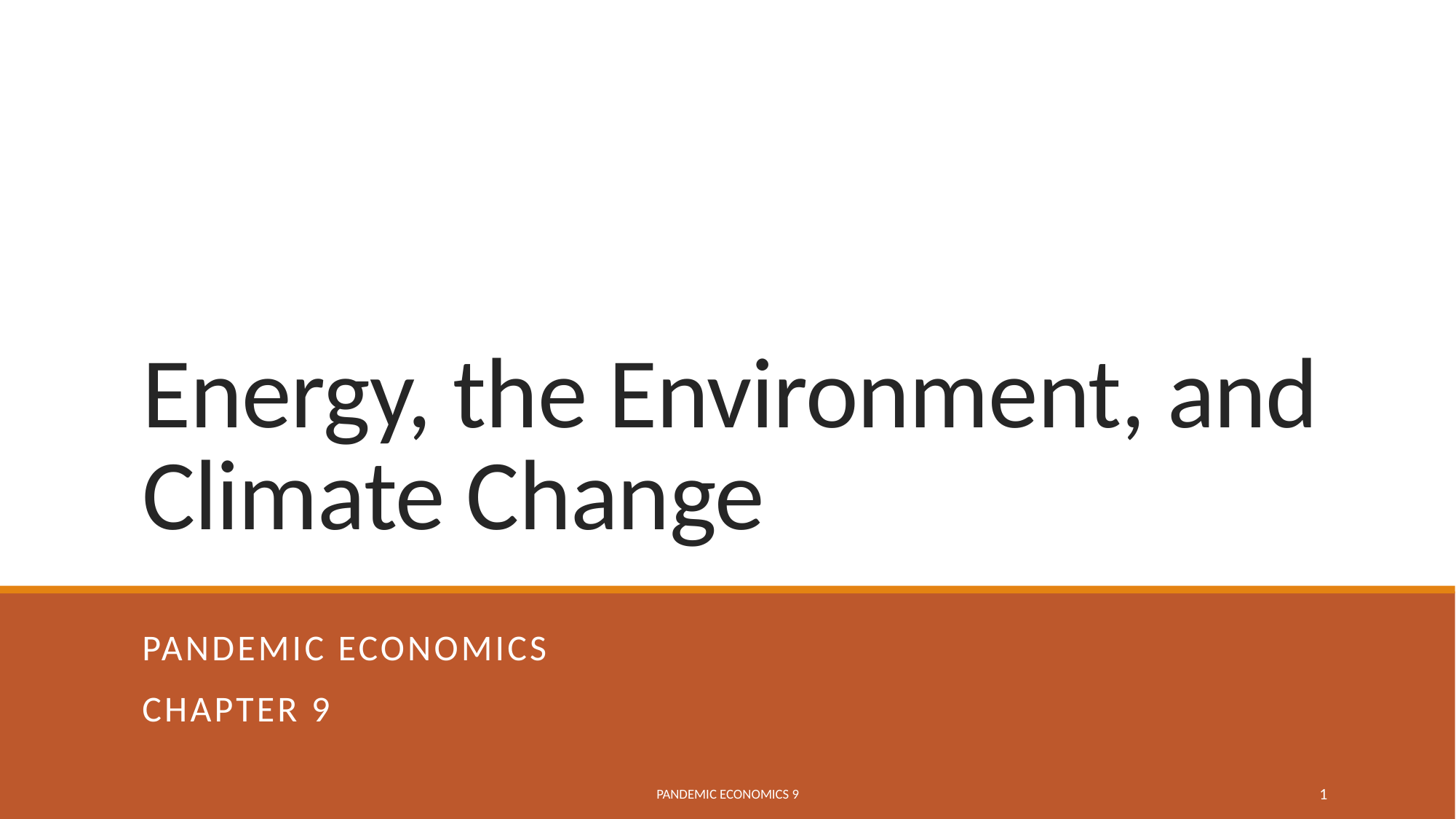

# Energy, the Environment, and Climate Change

Pandemic Economics
Chapter 9
Pandemic Economics 9
1